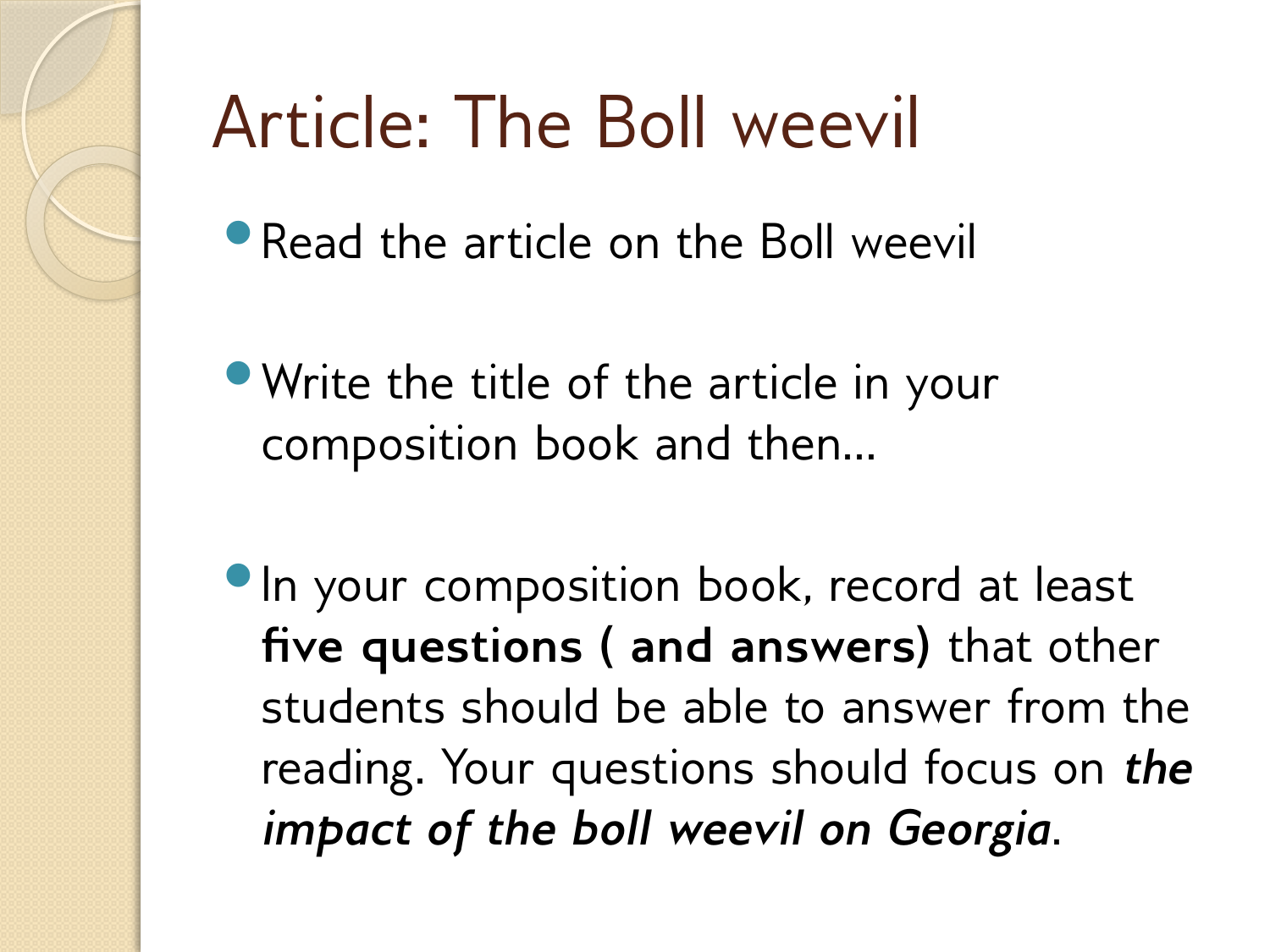

# Article: The Boll weevil
Read the article on the Boll weevil

Write the title of the article in your composition book and then…

In your composition book, record at least five questions ( and answers) that other students should be able to answer from the reading. Your questions should focus on the impact of the boll weevil on Georgia.